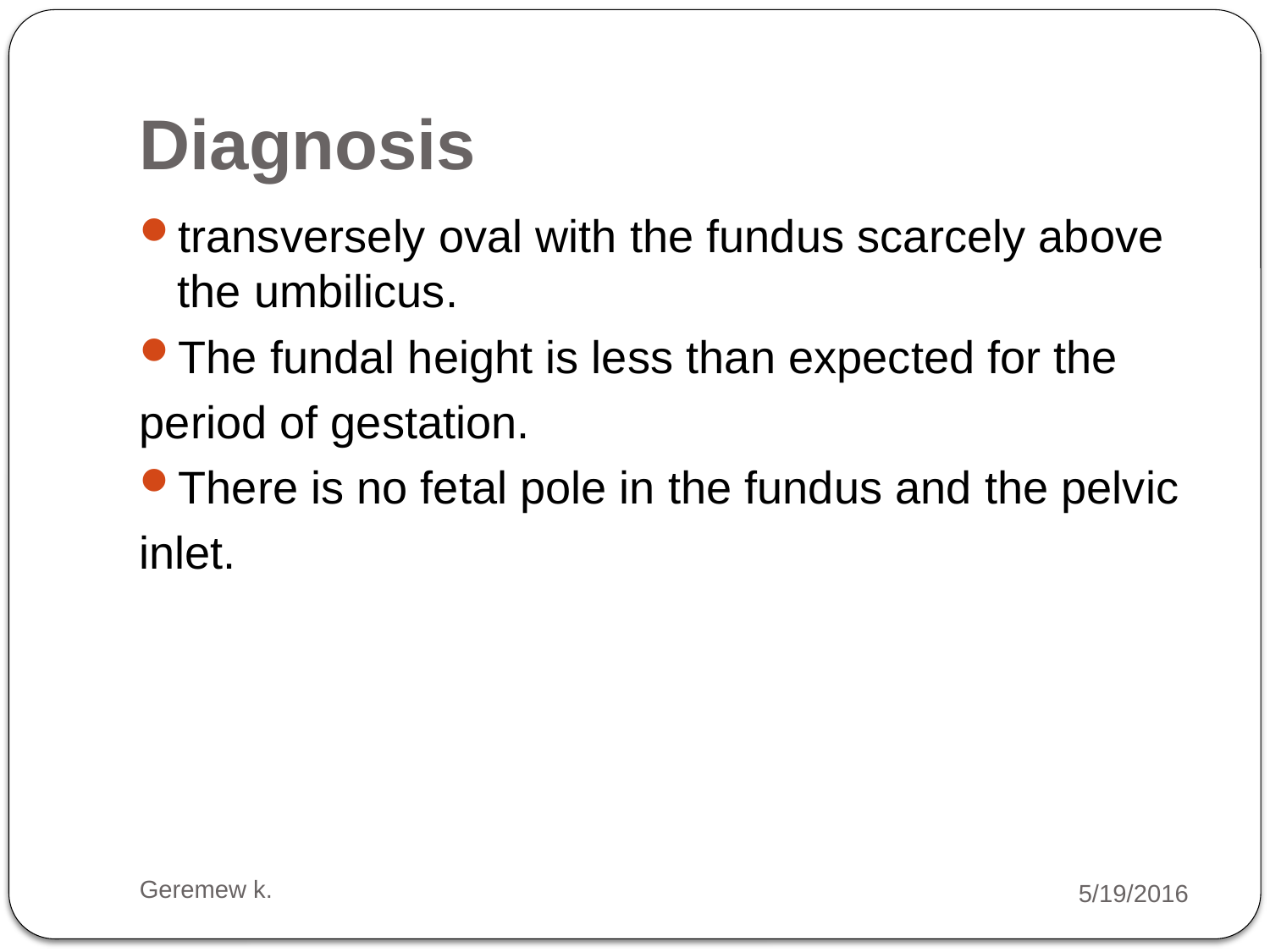

# Diagnosis
transversely oval with the fundus scarcely above the umbilicus.
The fundal height is less than expected for the
period of gestation.
There is no fetal pole in the fundus and the pelvic
inlet.
Geremew k.
5/19/2016